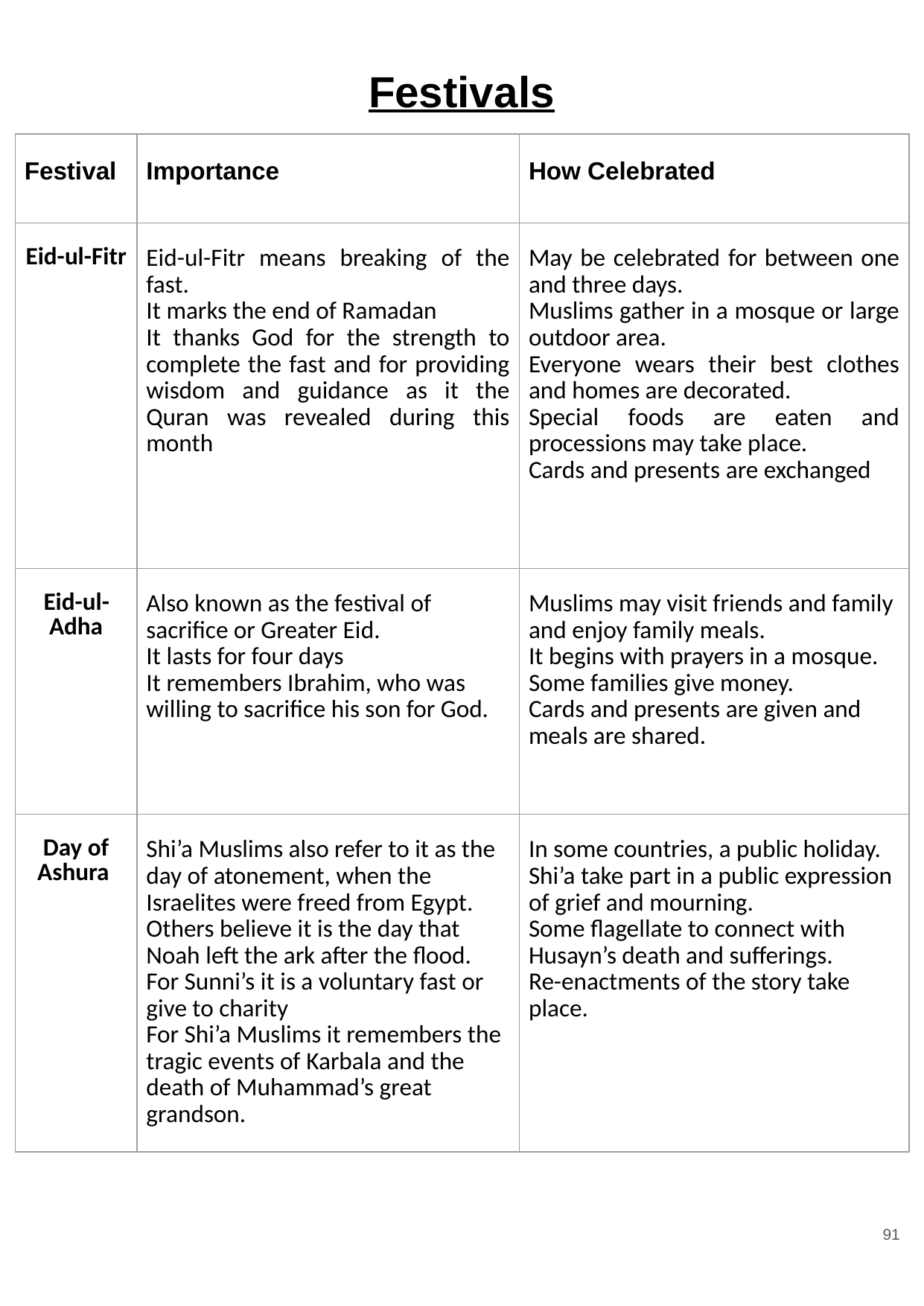

# Festivals
| Festival | Importance | How Celebrated |
| --- | --- | --- |
| Eid-ul-Fitr | Eid-ul-Fitr means breaking of the fast. It marks the end of Ramadan It thanks God for the strength to complete the fast and for providing wisdom and guidance as it the Quran was revealed during this month | May be celebrated for between one and three days. Muslims gather in a mosque or large outdoor area. Everyone wears their best clothes and homes are decorated. Special foods are eaten and processions may take place. Cards and presents are exchanged |
| Eid-ul-Adha | Also known as the festival of sacrifice or Greater Eid. It lasts for four days It remembers Ibrahim, who was willing to sacrifice his son for God. | Muslims may visit friends and family and enjoy family meals. It begins with prayers in a mosque. Some families give money. Cards and presents are given and meals are shared. |
| Day of Ashura | Shi’a Muslims also refer to it as the day of atonement, when the Israelites were freed from Egypt. Others believe it is the day that Noah left the ark after the flood. For Sunni’s it is a voluntary fast or give to charity For Shi’a Muslims it remembers the tragic events of Karbala and the death of Muhammad’s great grandson. | In some countries, a public holiday. Shi’a take part in a public expression of grief and mourning. Some flagellate to connect with Husayn’s death and sufferings. Re-enactments of the story take place. |
91